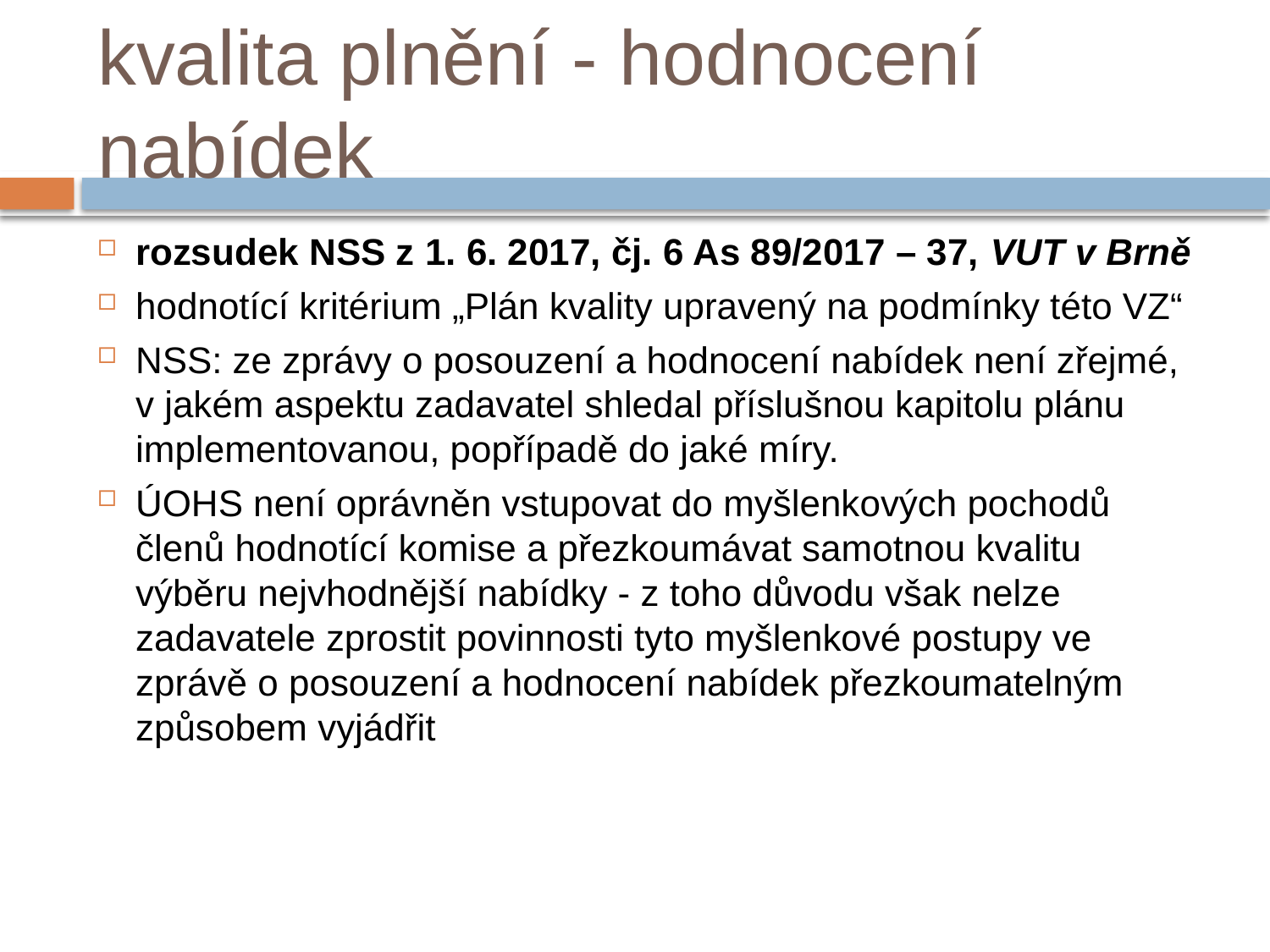

# kvalita plnění - hodnocení nabídek
rozsudek NSS z 1. 6. 2017, čj. 6 As 89/2017 – 37, VUT v Brně
hodnotící kritérium „Plán kvality upravený na podmínky této VZ“
NSS: ze zprávy o posouzení a hodnocení nabídek není zřejmé, v jakém aspektu zadavatel shledal příslušnou kapitolu plánu implementovanou, popřípadě do jaké míry.
ÚOHS není oprávněn vstupovat do myšlenkových pochodů členů hodnotící komise a přezkoumávat samotnou kvalitu výběru nejvhodnější nabídky - z toho důvodu však nelze zadavatele zprostit povinnosti tyto myšlenkové postupy ve zprávě o posouzení a hodnocení nabídek přezkoumatelným způsobem vyjádřit